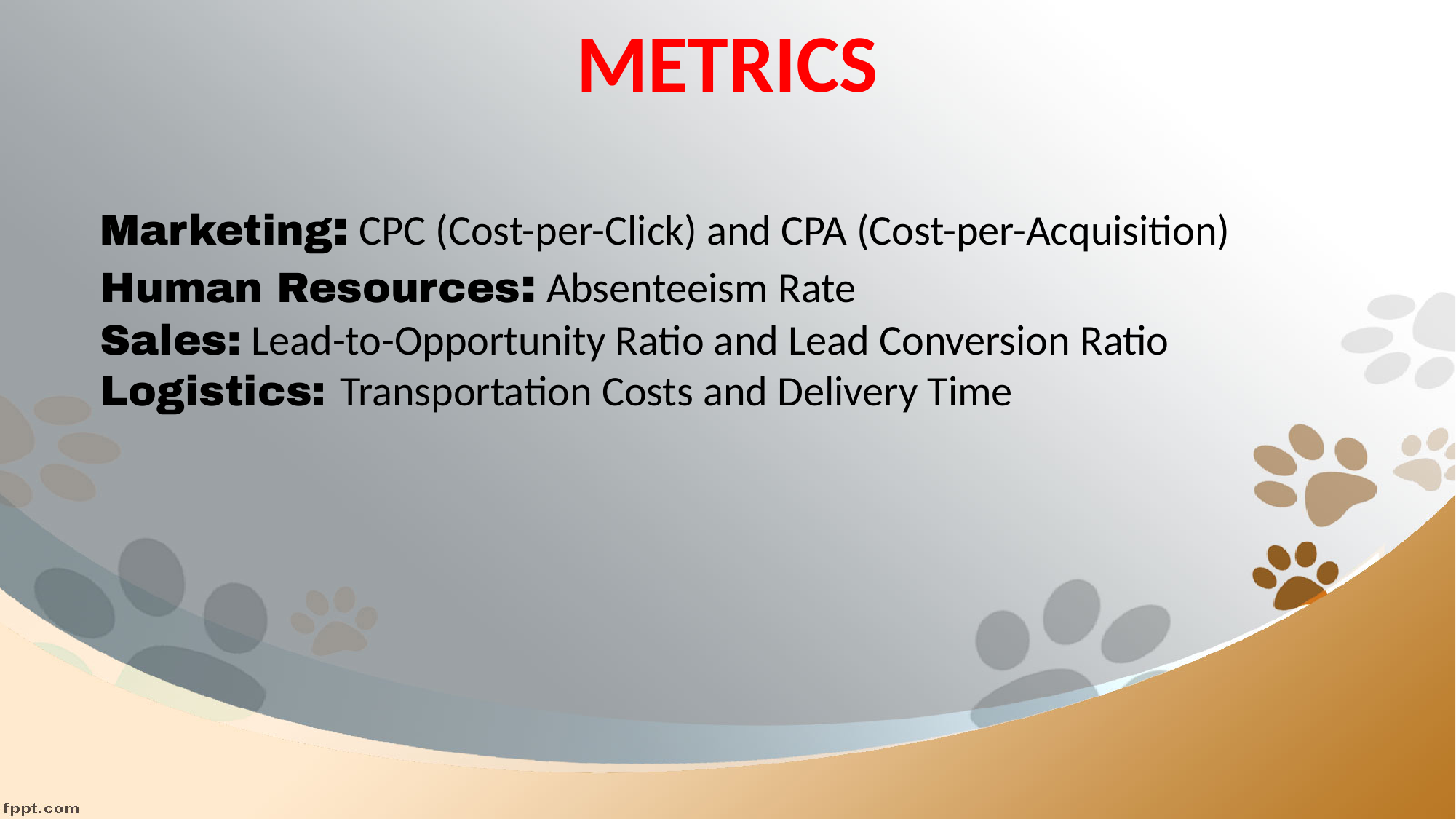

# METRICS
Marketing: CPC (Cost-per-Click) and CPA (Cost-per-Acquisition)
Human Resources: Absenteeism Rate
Sales: Lead-to-Opportunity Ratio and Lead Conversion Ratio
Logistics: Transportation Costs and Delivery Time